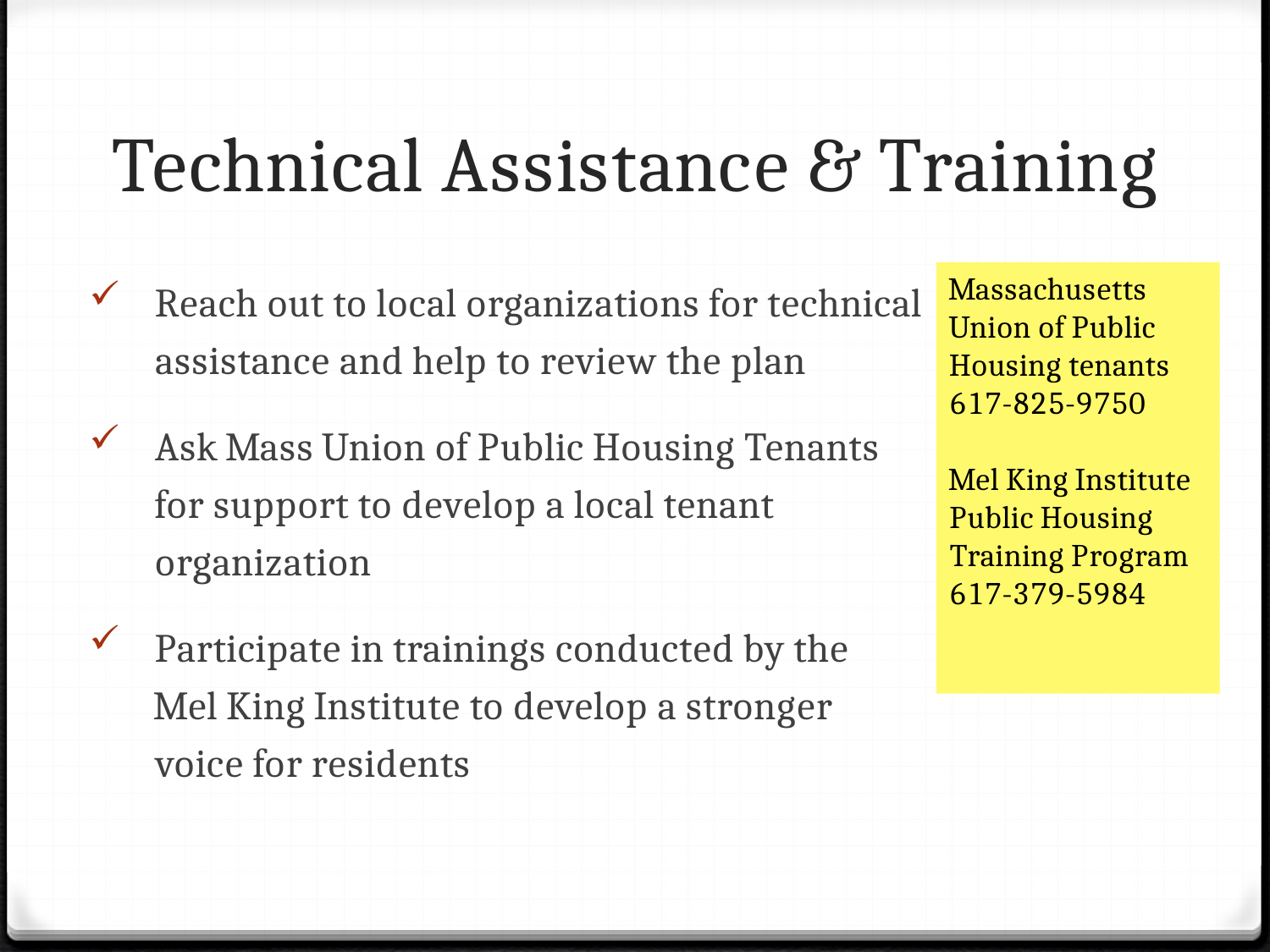

# Technical Assistance & Training
Reach out to local organizations for technical assistance and help to review the plan
Ask Mass Union of Public Housing Tenants for support to develop a local tenant organization
Participate in trainings conducted by the
Mel King Institute to develop a stronger voice for residents

Massachusetts Union of Public Housing tenants
617-825-9750

Mel King Institute Public Housing Training Program
617-379-5984